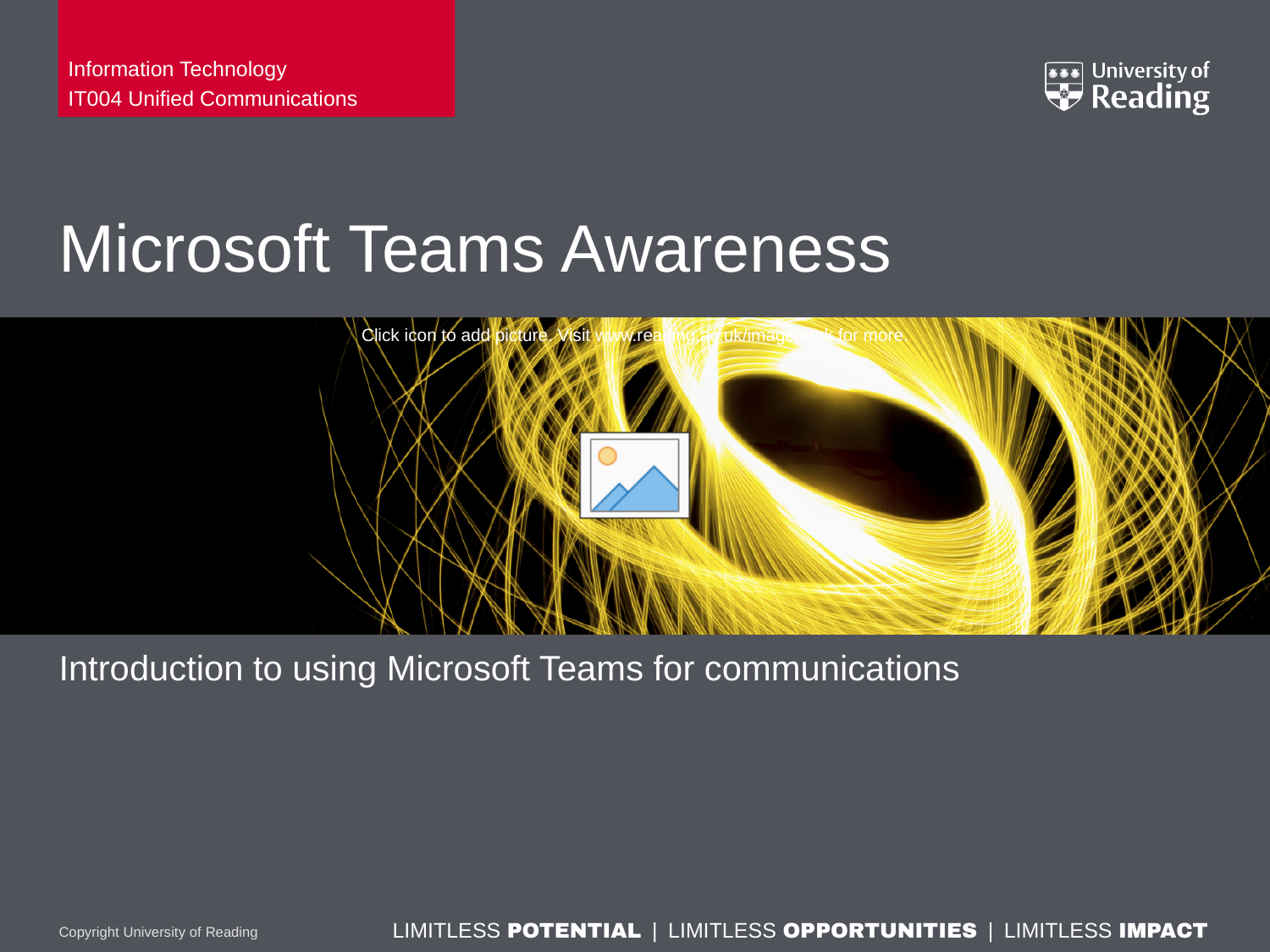

Information Technology
IT004 Unified Communications
# Microsoft Teams Awareness

Introduction to using Microsoft Teams for communications
1